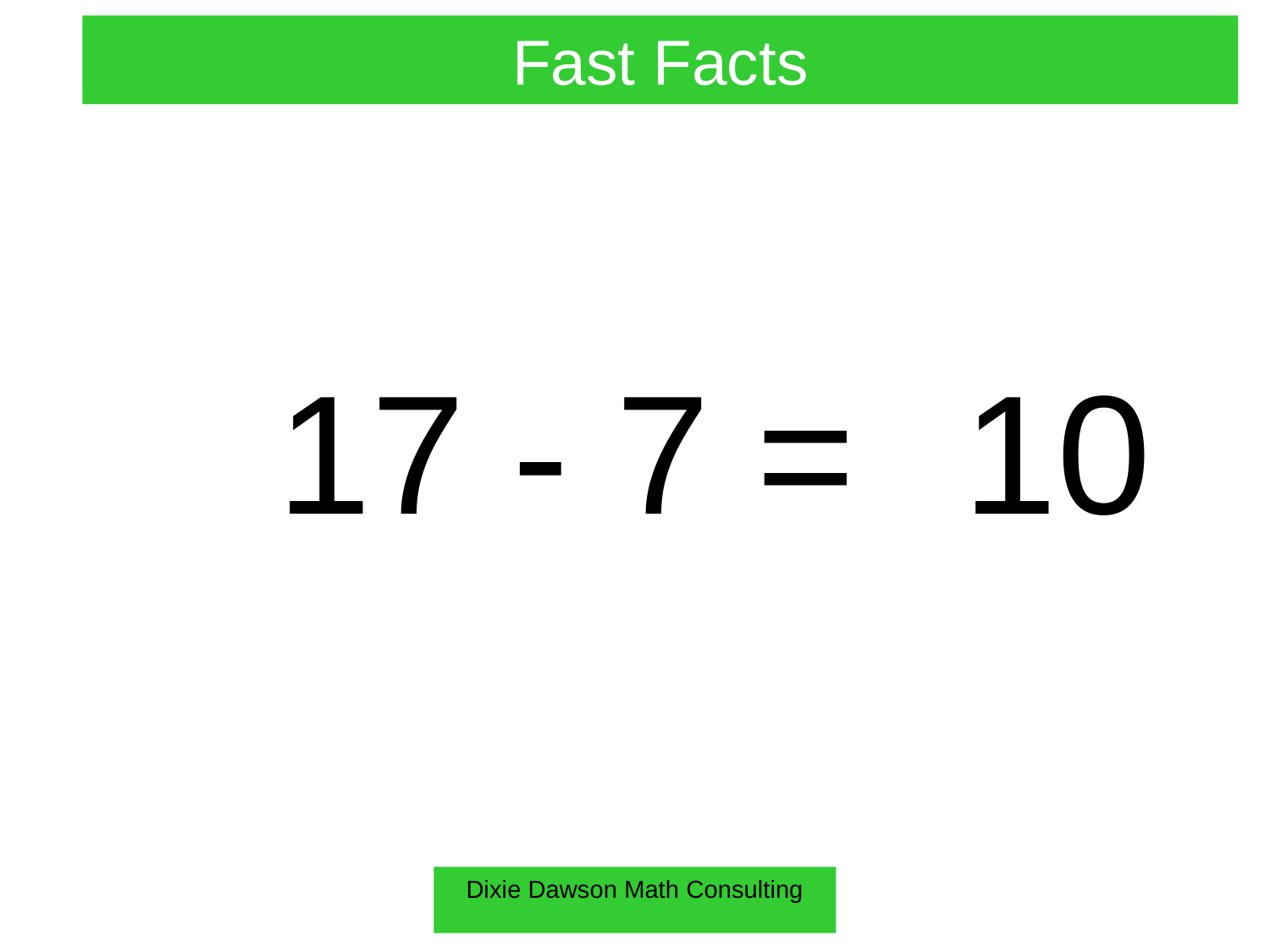

Fast Facts
17 - 7 =
10
Dixie Dawson Math Consulting